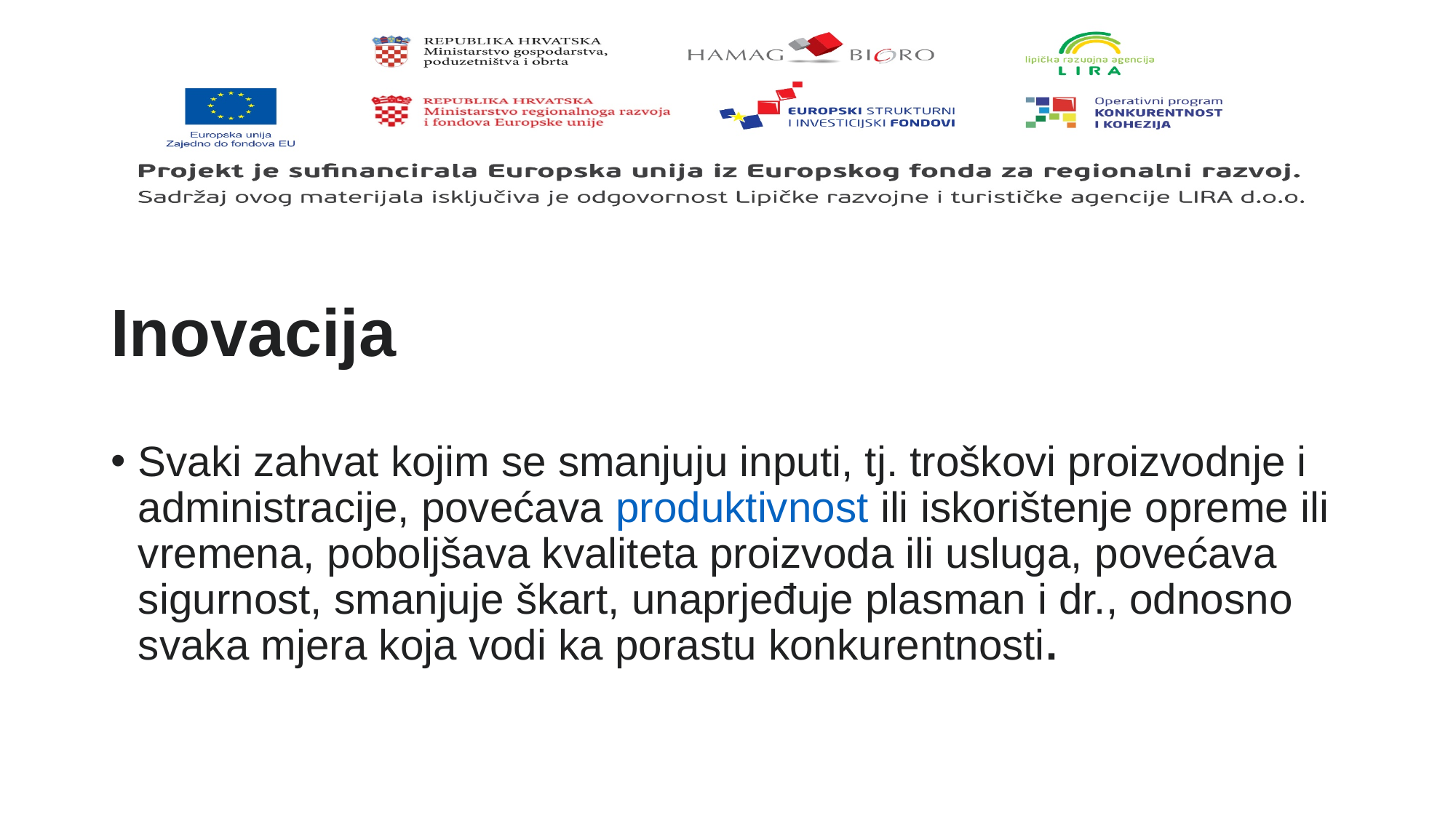

# Inovacija
Svaki zahvat kojim se smanjuju inputi, tj. troškovi proizvodnje i administracije, povećava produktivnost ili iskorištenje opreme ili vremena, poboljšava kvaliteta proizvoda ili usluga, povećava sigurnost, smanjuje škart, unaprjeđuje plasman i dr., odnosno svaka mjera koja vodi ka porastu konkurentnosti.